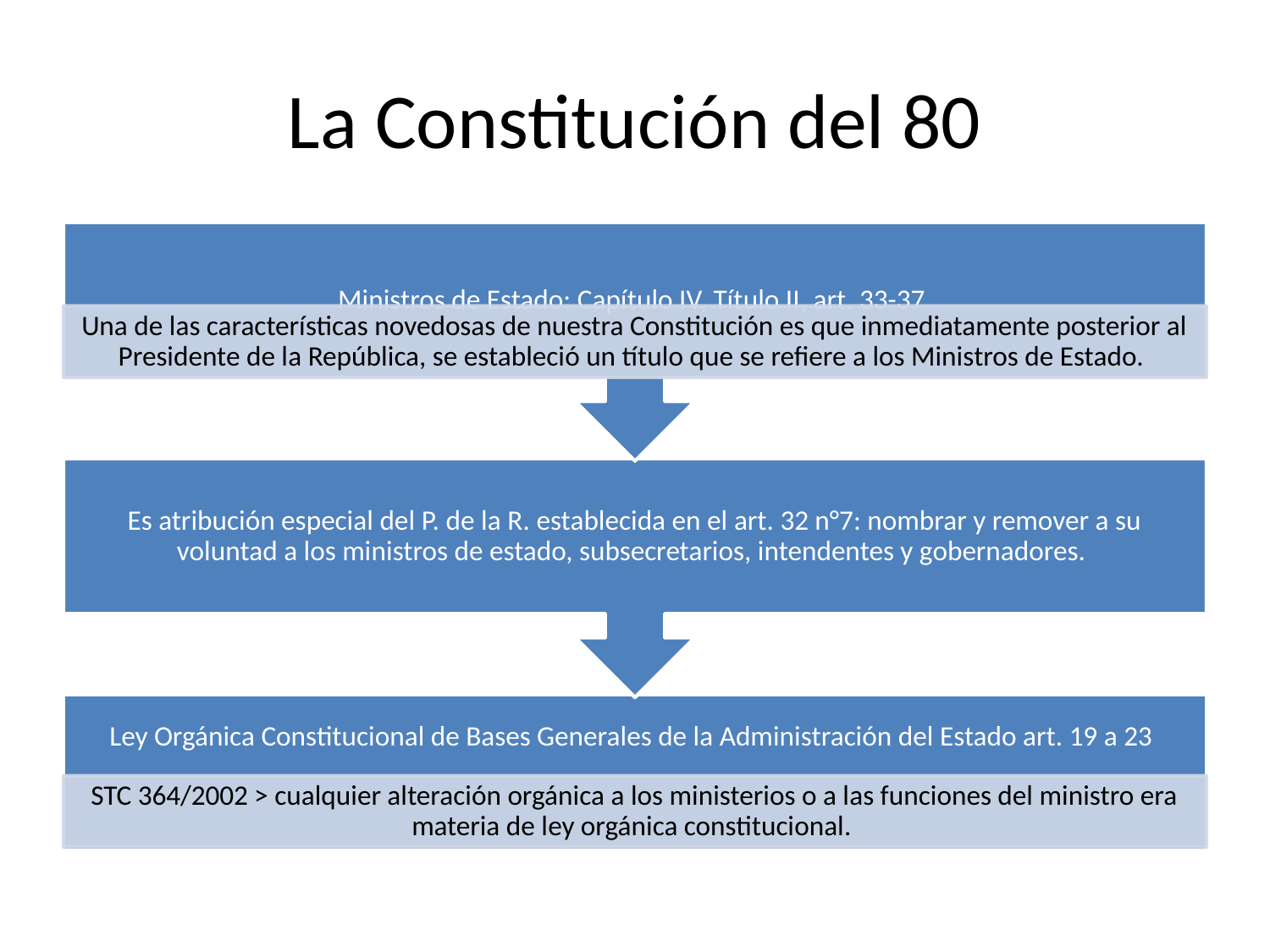

# La Constitución del 80
Ley Orgánica Constitucional de Bases Generales de la Administración del Estado art. 19 a 23
STC 364/2002 > cualquier alteración orgánica a los ministerios o a las funciones del ministro era materia de ley orgánica constitucional.
Es atribución especial del P. de la R. establecida en el art. 32 n°7: nombrar y remover a su voluntad a los ministros de estado, subsecretarios, intendentes y gobernadores.
Ministros de Estado: Capítulo IV, Título II, art. 33-37
Una de las características novedosas de nuestra Constitución es que inmediatamente posterior al Presidente de la República, se estableció un título que se refiere a los Ministros de Estado.